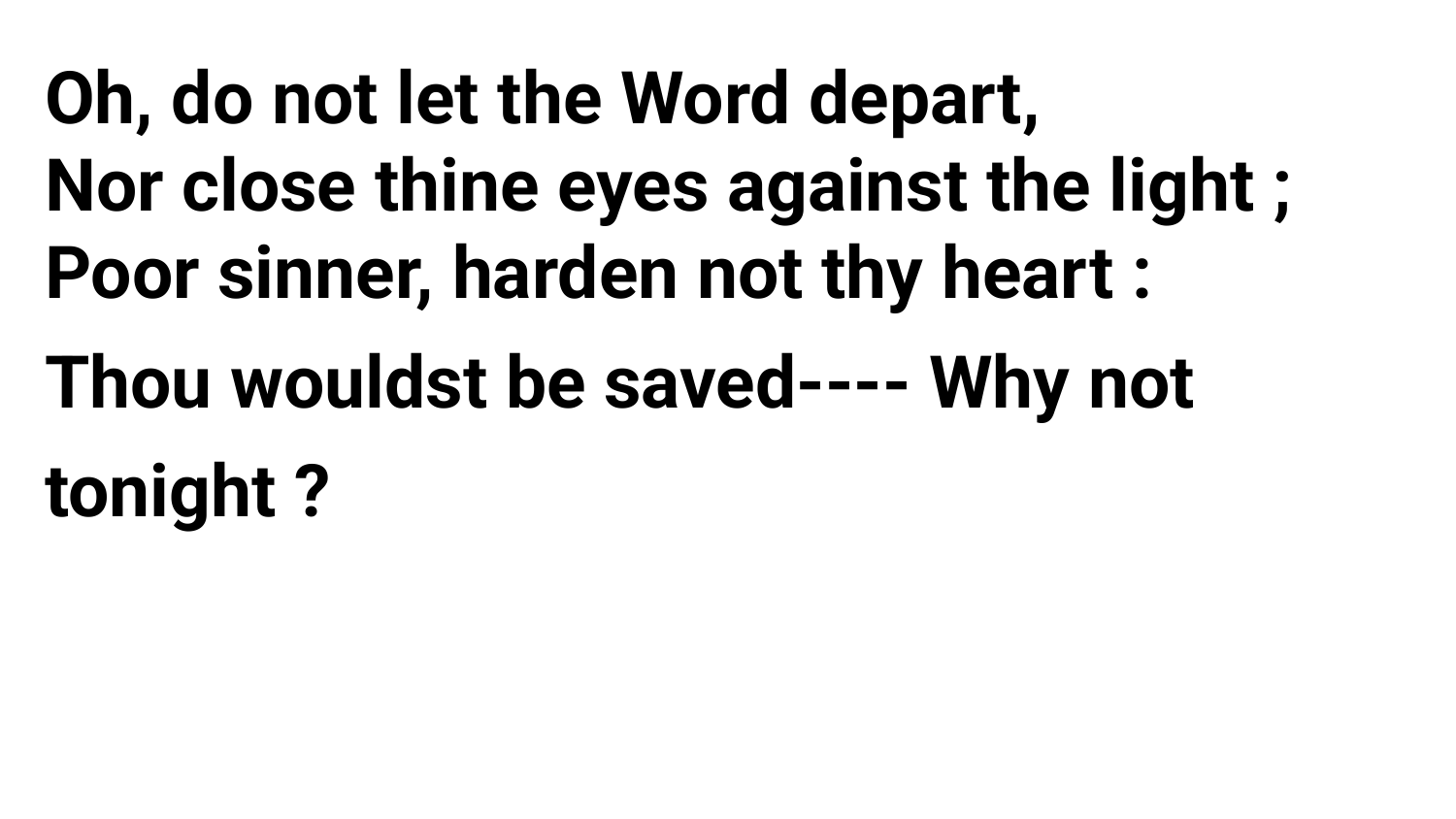

Oh, do not let the Word depart,
Nor close thine eyes against the light ;
Poor sinner, harden not thy heart :
Thou wouldst be saved---- Why not tonight ?